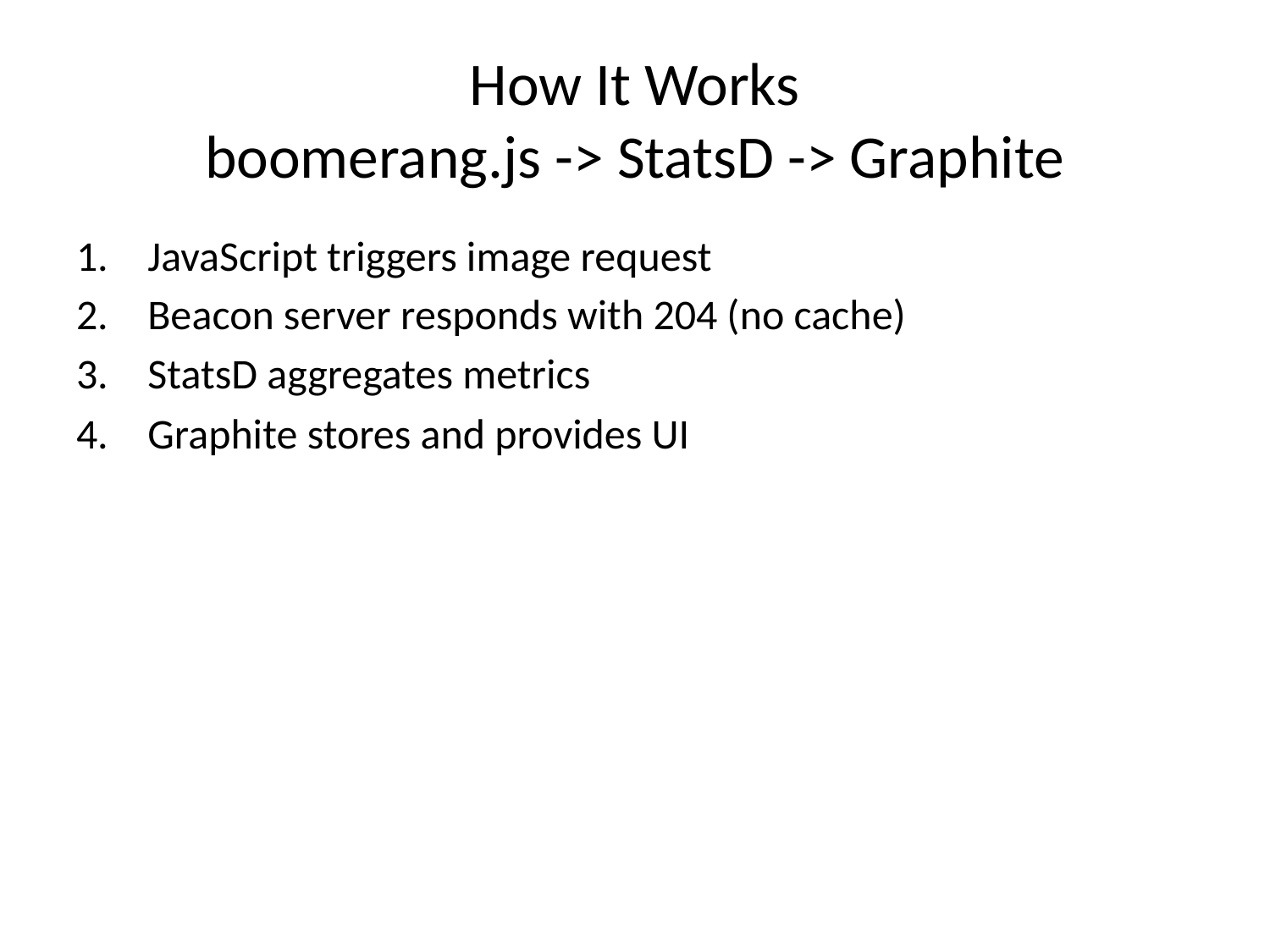

# How It Works boomerang.js -> StatsD -> Graphite
JavaScript triggers image request
Beacon server responds with 204 (no cache)
StatsD aggregates metrics
Graphite stores and provides UI